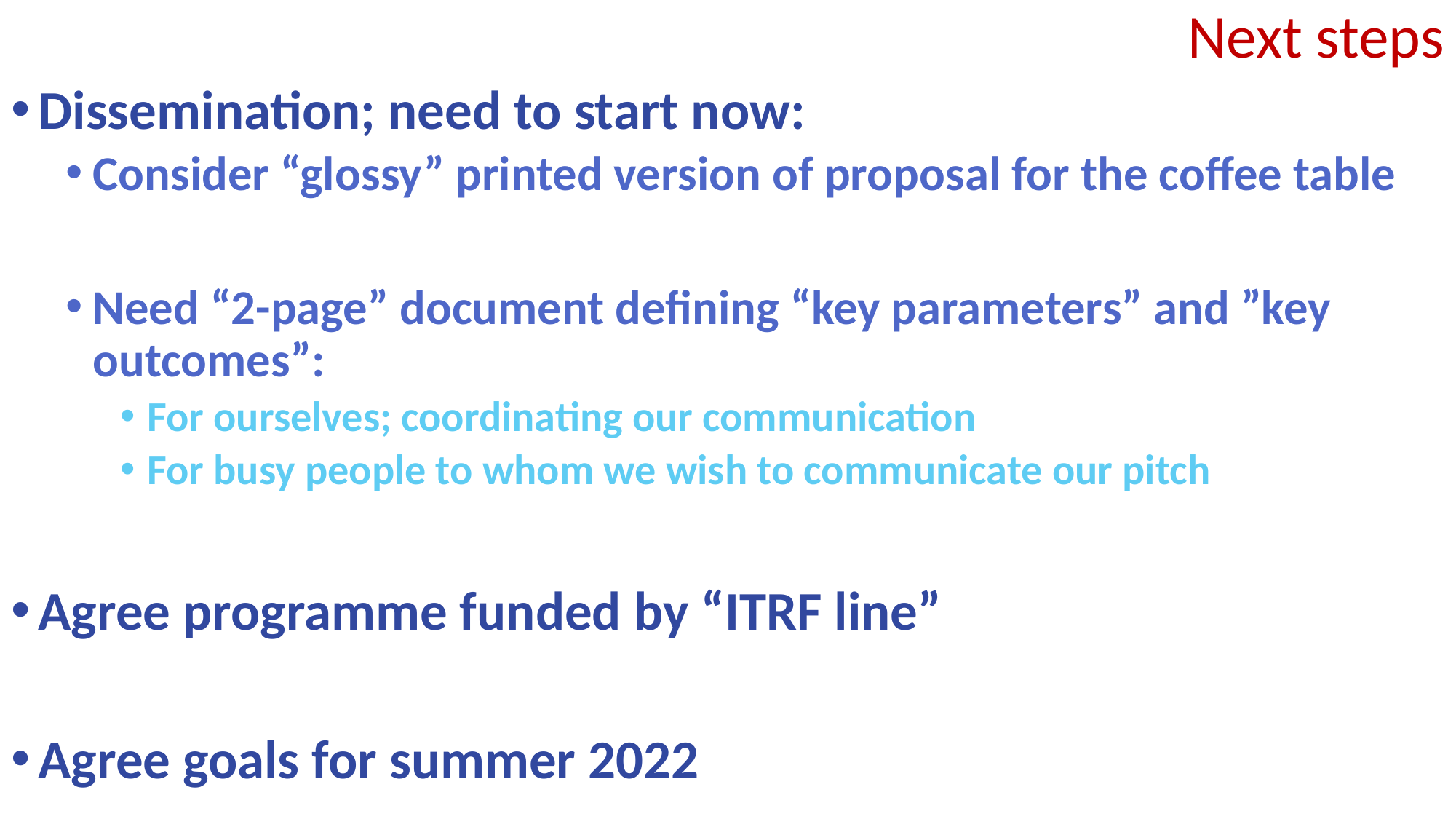

# Next steps
Dissemination; need to start now:
Consider “glossy” printed version of proposal for the coffee table

Need “2-page” document defining “key parameters” and ”key outcomes”:
For ourselves; coordinating our communication
For busy people to whom we wish to communicate our pitch

Agree programme funded by “ITRF line”

Agree goals for summer 2022